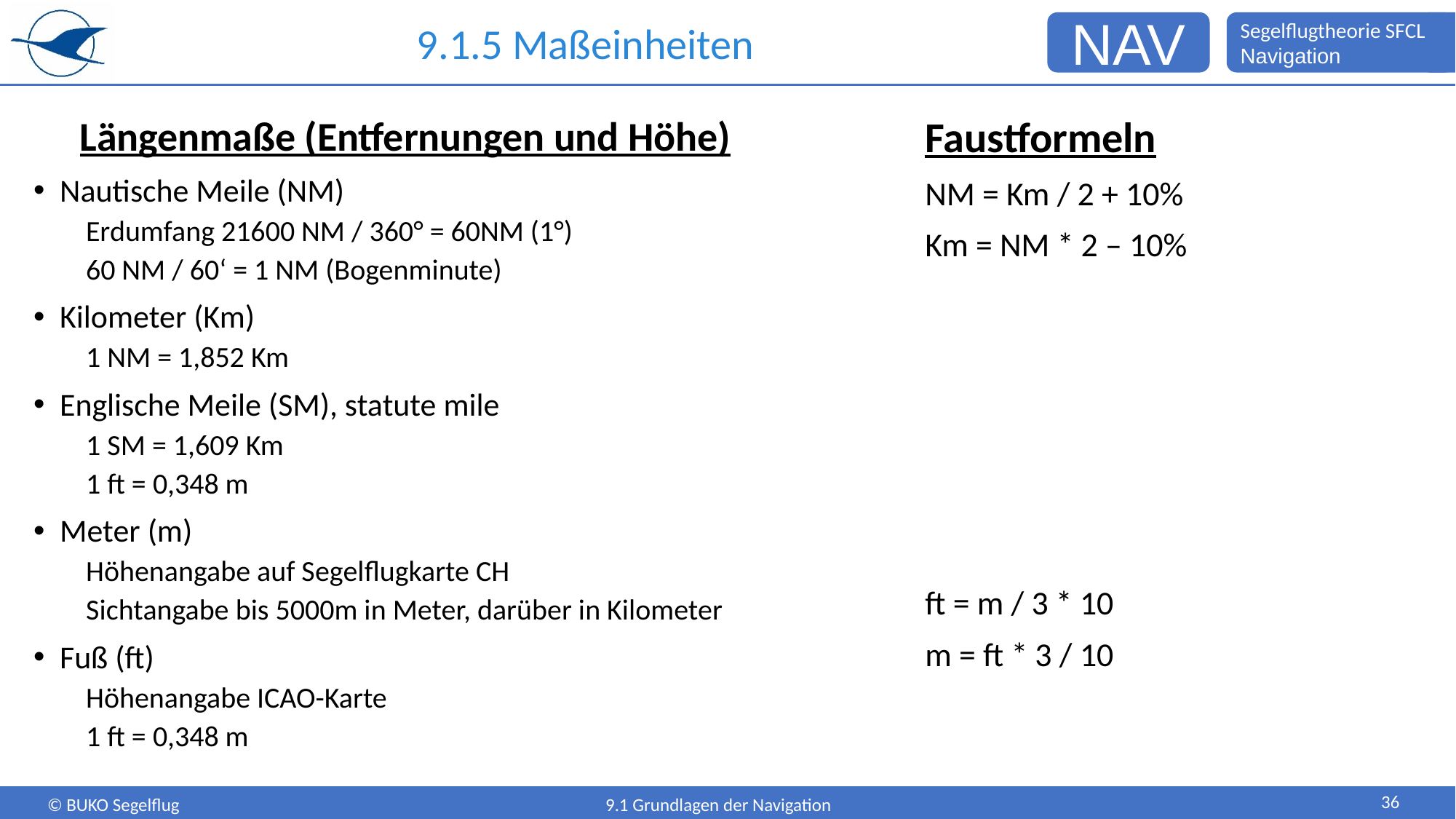

# 9.1.5 Maßeinheiten
Längenmaße (Entfernungen und Höhe)
Nautische Meile (NM)
Erdumfang 21600 NM / 360° = 60NM (1°)
60 NM / 60‘ = 1 NM (Bogenminute)
Kilometer (Km)
1 NM = 1,852 Km
Englische Meile (SM), statute mile
1 SM = 1,609 Km
1 ft = 0,348 m
Meter (m)
Höhenangabe auf Segelflugkarte CH
Sichtangabe bis 5000m in Meter, darüber in Kilometer
Fuß (ft)
Höhenangabe ICAO-Karte
1 ft = 0,348 m

Faustformeln
NM = Km / 2 + 10%
Km = NM * 2 – 10%

ft = m / 3 * 10
m = ft * 3 / 10
36
9.1 Grundlagen der Navigation